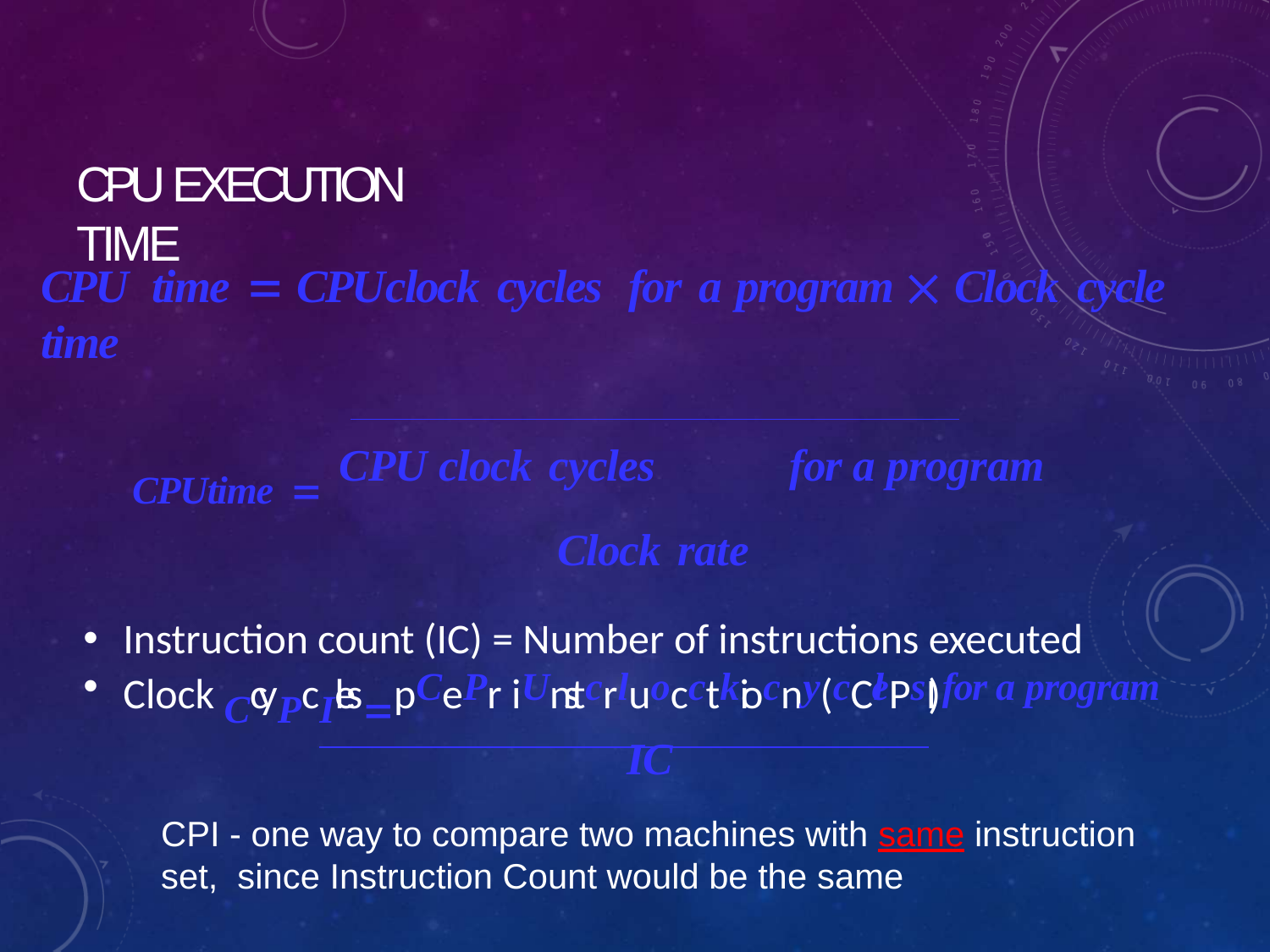

# CPU EXECUTION TIME
CPU	time = CPU	clock	cycles	for a	program × Clock cycle	time
CPUtime  =  CPU clock cycles	for a program
Clock rate

Instruction count (IC) = Number of instructions executed
Clock CcyPcIles=pCePr iUnstcrluocctkiocny(cClePsI) for a program
IC
CPI - one way to compare two machines with same instruction set,  since Instruction Count would be the same